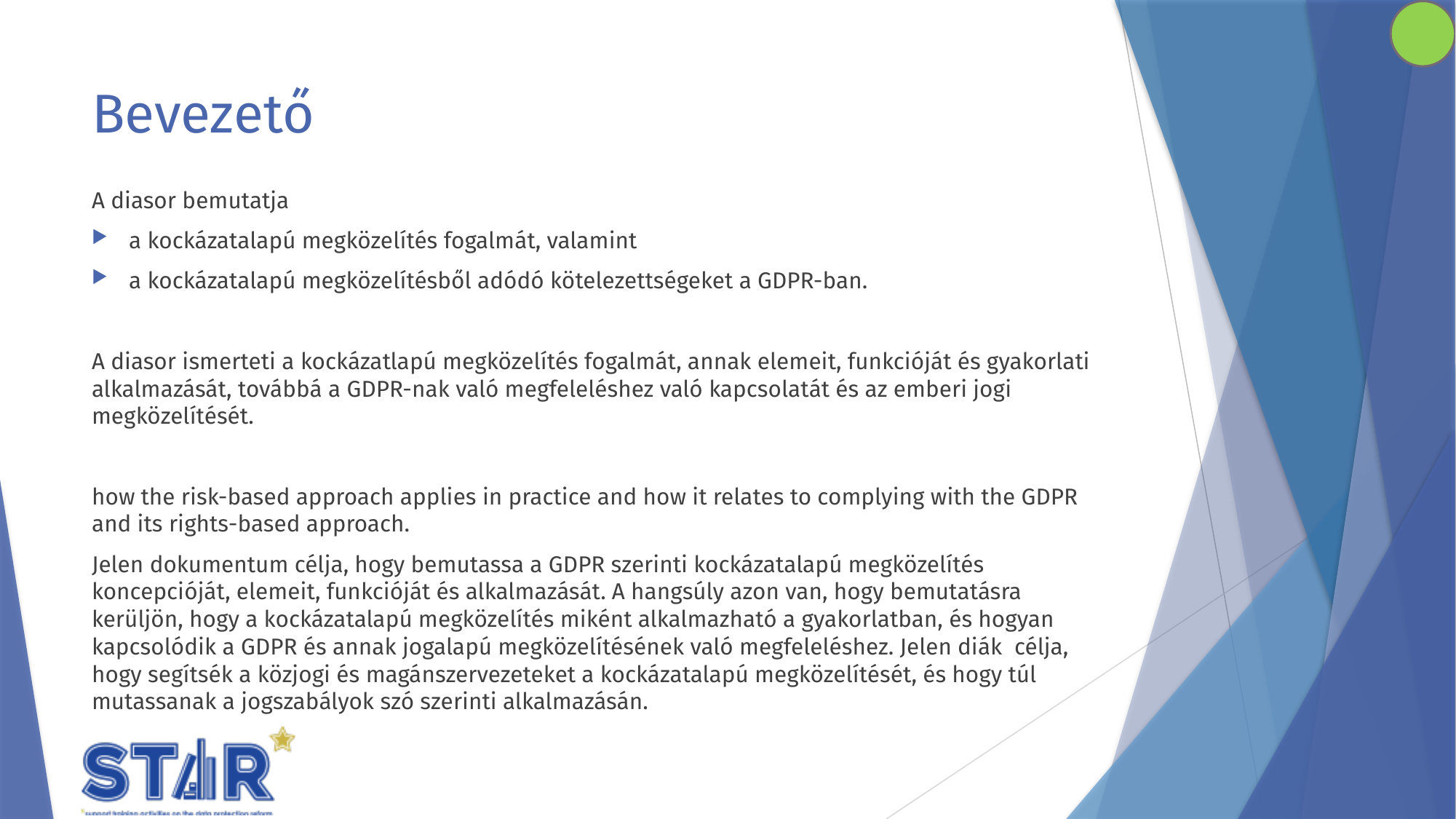

# Bevezető
A diasor bemutatja
a kockázatalapú megközelítés fogalmát, valamint
a kockázatalapú megközelítésből adódó kötelezettségeket a GDPR-ban.

A diasor ismerteti a kockázatlapú megközelítés fogalmát, annak elemeit, funkcióját és gyakorlati alkalmazását, továbbá a GDPR-nak való megfeleléshez való kapcsolatát és az emberi jogi megközelítését.

how the risk-based approach applies in practice and how it relates to complying with the GDPR and its rights-based approach.
Jelen dokumentum célja, hogy bemutassa a GDPR szerinti kockázatalapú megközelítés koncepcióját, elemeit, funkcióját és alkalmazását. A hangsúly azon van, hogy bemutatásra kerüljön, hogy a kockázatalapú megközelítés miként alkalmazható a gyakorlatban, és hogyan kapcsolódik a GDPR és annak jogalapú megközelítésének való megfeleléshez. Jelen diák  célja, hogy segítsék a közjogi és magánszervezeteket a kockázatalapú megközelítését, és hogy túl mutassanak a jogszabályok szó szerinti alkalmazásán.